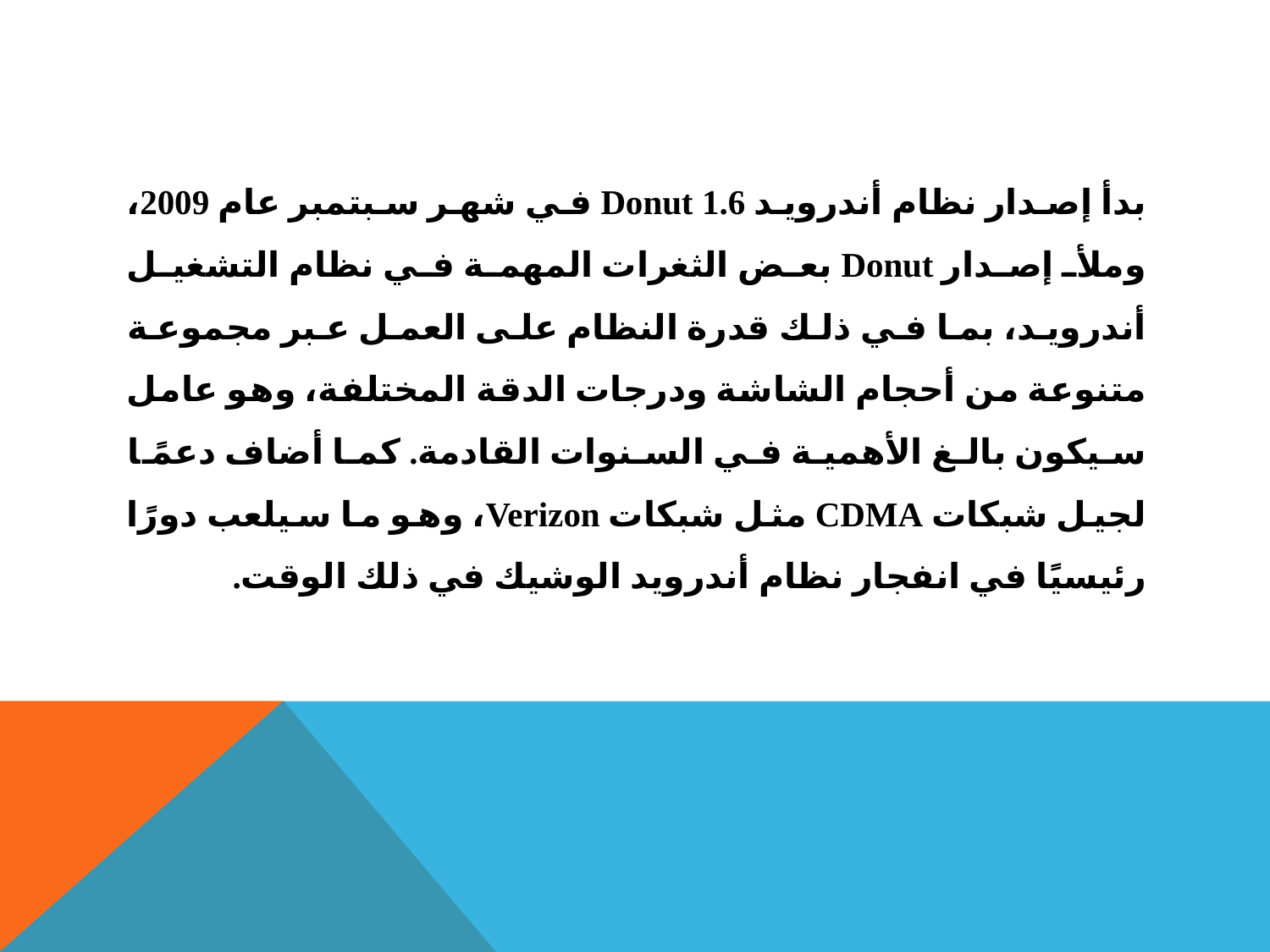

بدأ إصدار نظام أندرويد 1.6 Donut في شهر سبتمبر عام 2009، وملأ إصدار Donut بعض الثغرات المهمة في نظام التشغيل أندرويد، بما في ذلك قدرة النظام على العمل عبر مجموعة متنوعة من أحجام الشاشة ودرجات الدقة المختلفة، وهو عامل سيكون بالغ الأهمية في السنوات القادمة. كما أضاف دعمًا لجيل شبكات CDMA مثل شبكات Verizon، وهو ما سيلعب دورًا رئيسيًا في انفجار نظام أندرويد الوشيك في ذلك الوقت.